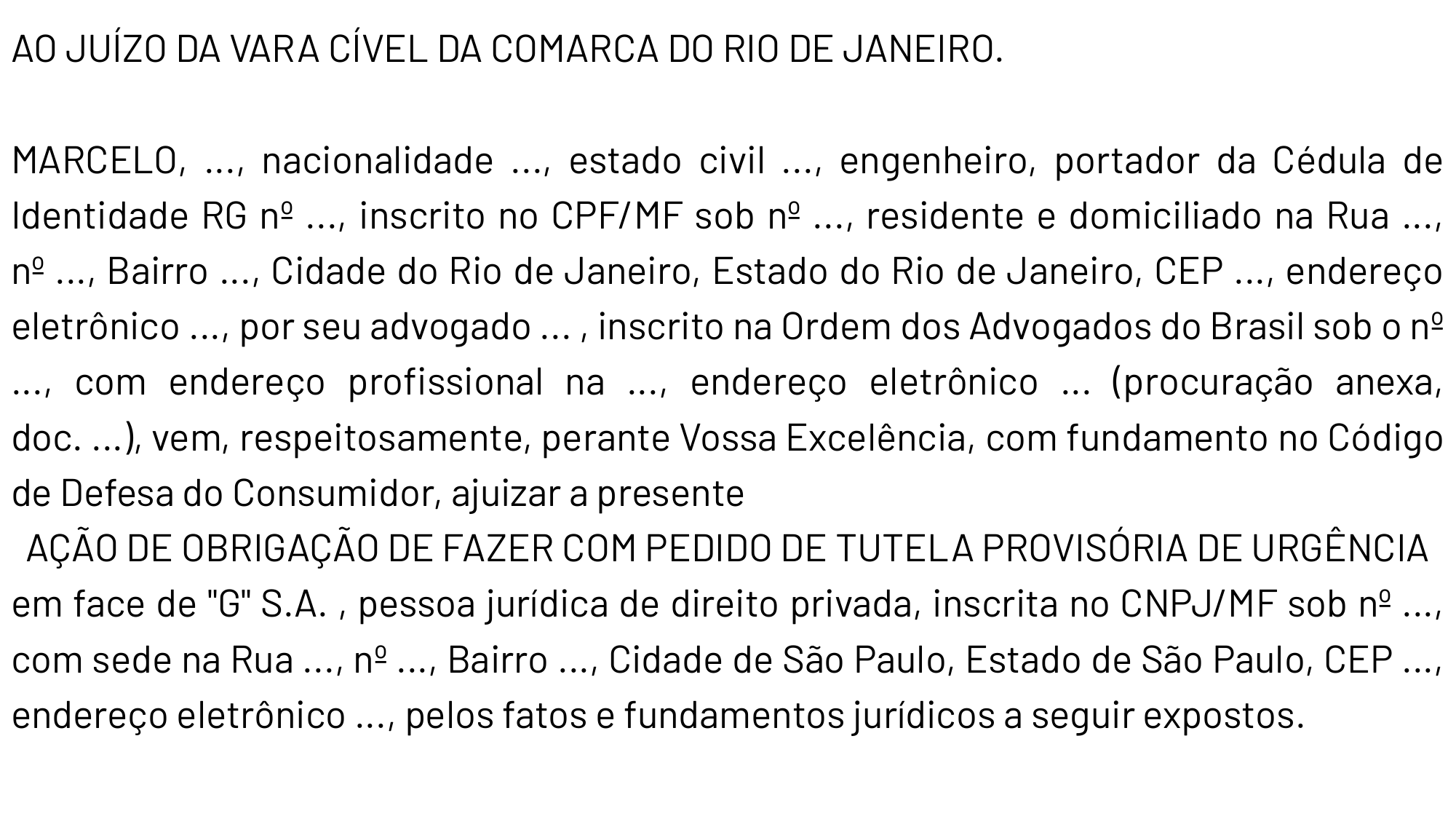

AO JUÍZO DA VARA CÍVEL DA COMARCA DO RIO DE JANEIRO.

MARCELO, ..., nacionalidade ..., estado civil ..., engenheiro, portador da Cédula de Identidade RG nº ..., inscrito no CPF/MF sob nº ..., residente e domiciliado na Rua ..., nº ..., Bairro ..., Cidade do Rio de Janeiro, Estado do Rio de Janeiro, CEP ..., endereço eletrônico ..., por seu advogado ... , inscrito na Ordem dos Advogados do Brasil sob o nº ..., com endereço profissional na ..., endereço eletrônico ... (procuração anexa, doc. ...), vem, respeitosamente, perante Vossa Excelência, com fundamento no Código de Defesa do Consumidor, ajuizar a presente
AÇÃO DE OBRIGAÇÃO DE FAZER COM PEDIDO DE TUTELA PROVISÓRIA DE URGÊNCIA
em face de "G" S.A. , pessoa jurídica de direito privada, inscrita no CNPJ/MF sob nº ..., com sede na Rua ..., nº ..., Bairro ..., Cidade de São Paulo, Estado de São Paulo, CEP ..., endereço eletrônico ..., pelos fatos e fundamentos jurídicos a seguir expostos.